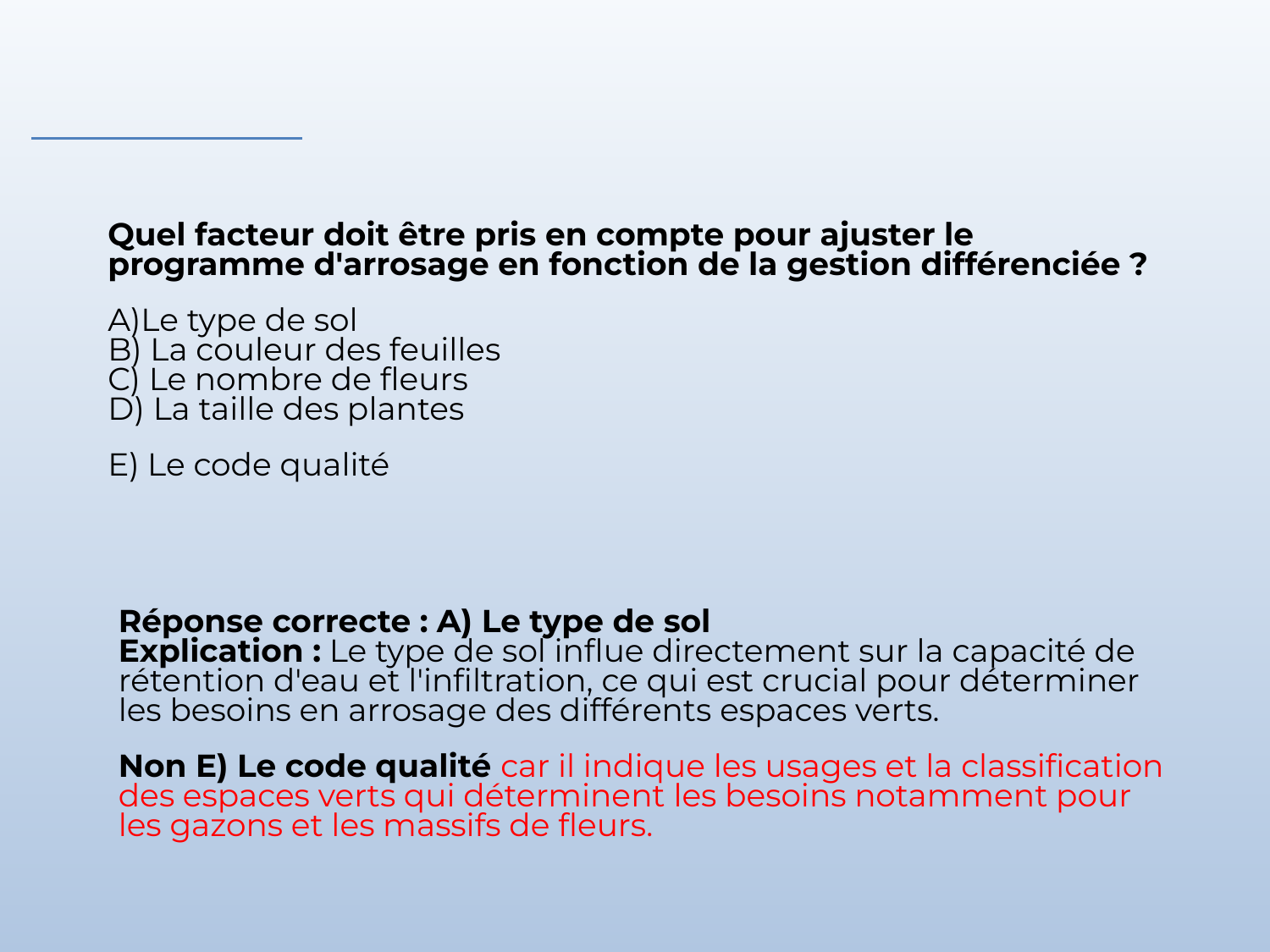

Quel facteur doit être pris en compte pour ajuster le programme d'arrosage en fonction de la gestion différenciée ?
A)Le type de sol
B) La couleur des feuilles
C) Le nombre de fleurs
D) La taille des plantes
E) Le code qualité
Réponse correcte : A) Le type de sol
Explication : Le type de sol influe directement sur la capacité de rétention d'eau et l'infiltration, ce qui est crucial pour déterminer les besoins en arrosage des différents espaces verts.
Non E) Le code qualité car il indique les usages et la classification des espaces verts qui déterminent les besoins notamment pour les gazons et les massifs de fleurs.